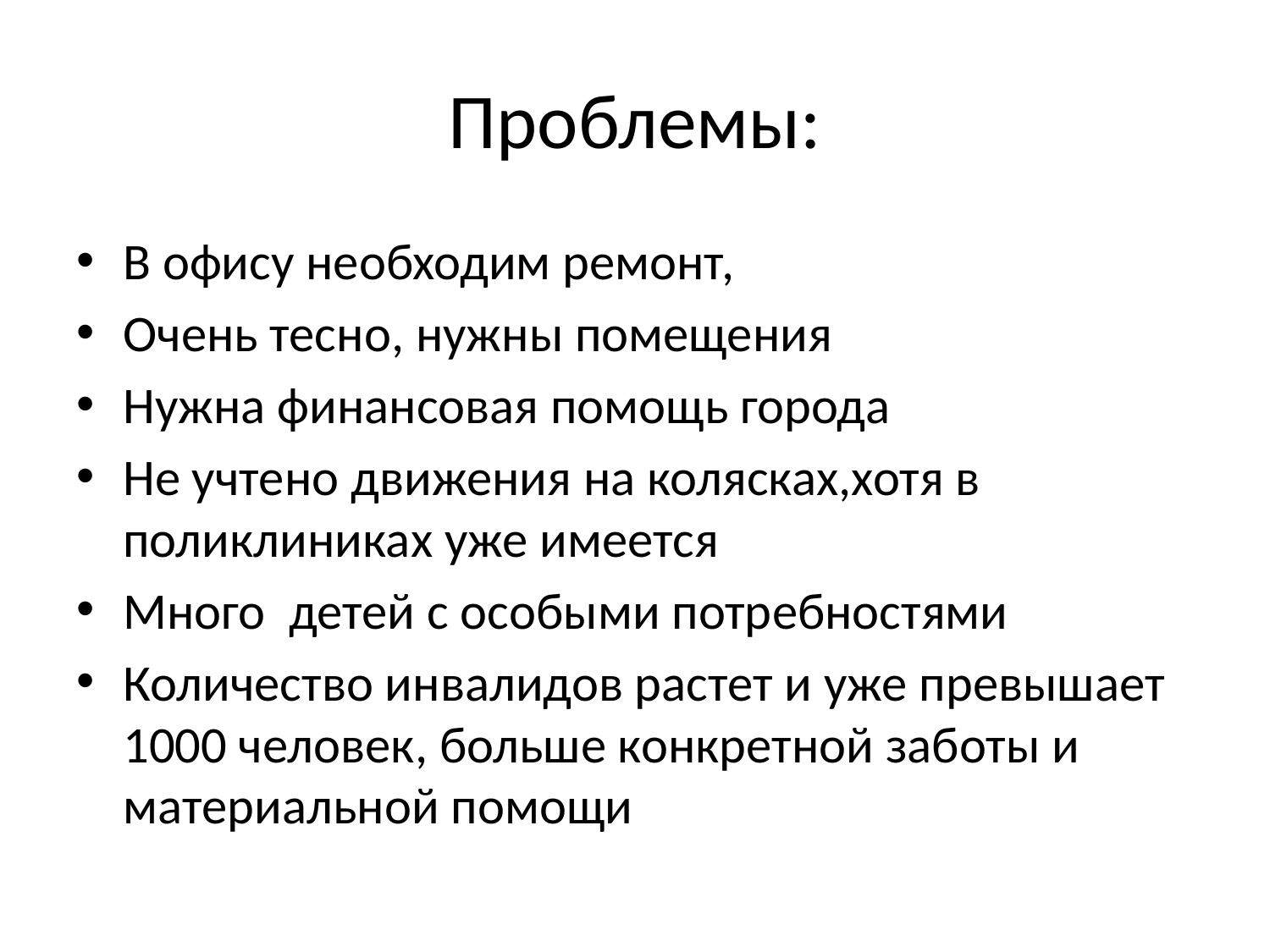

# Проблемы:
В офису необходим ремонт,
Очень тесно, нужны помещения
Нужна финансовая помощь города
Не учтено движения на колясках,хотя в поликлиниках уже имеется
Много  детей с особыми потребностями
Количество инвалидов растет и уже превышает 1000 человек, больше конкретной заботы и материальной помощи